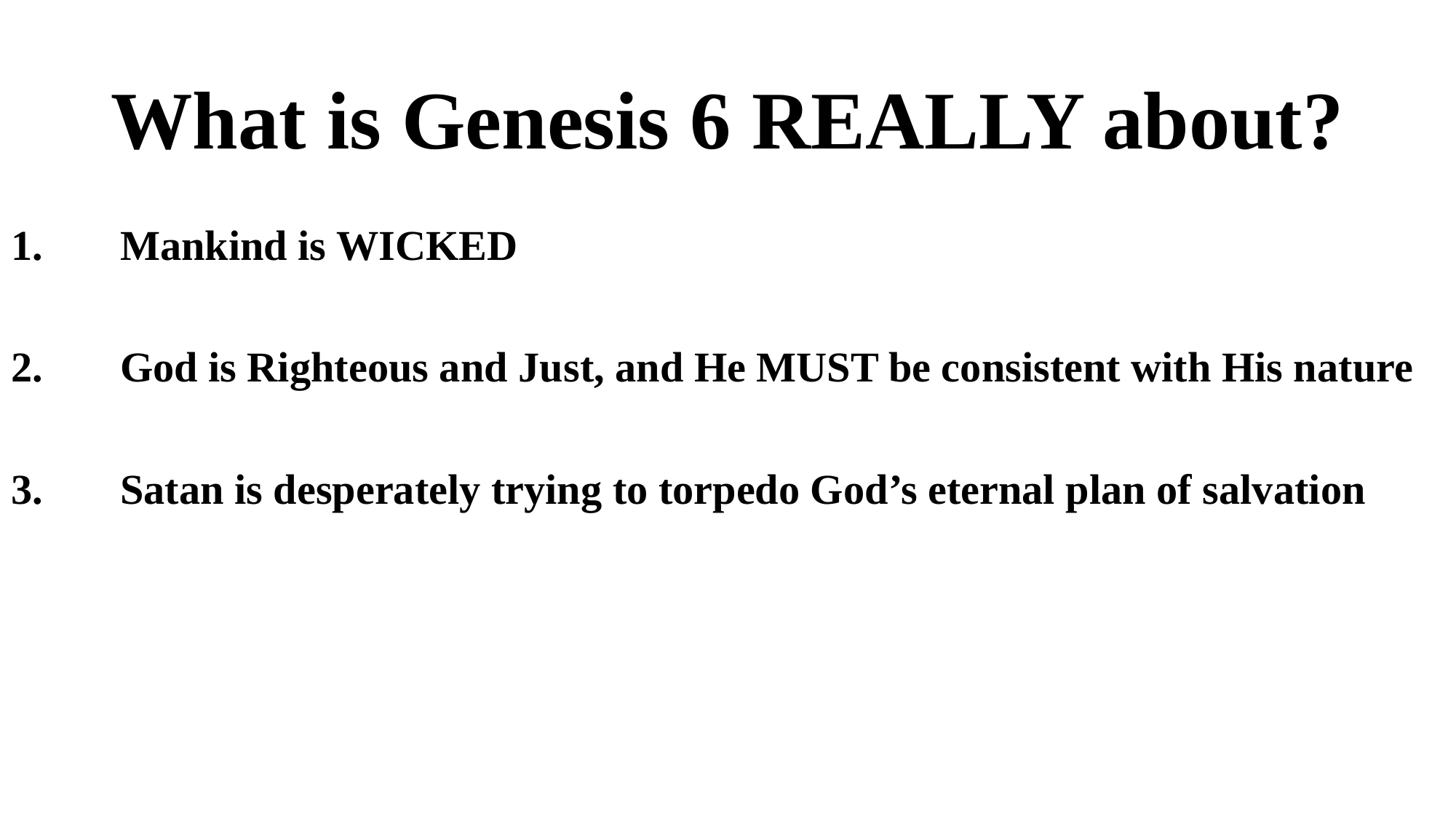

# What is Genesis 6 REALLY about?
1.	Mankind is WICKED

2.	God is Righteous and Just, and He MUST be consistent with His nature

3.	Satan is desperately trying to torpedo God’s eternal plan of salvation